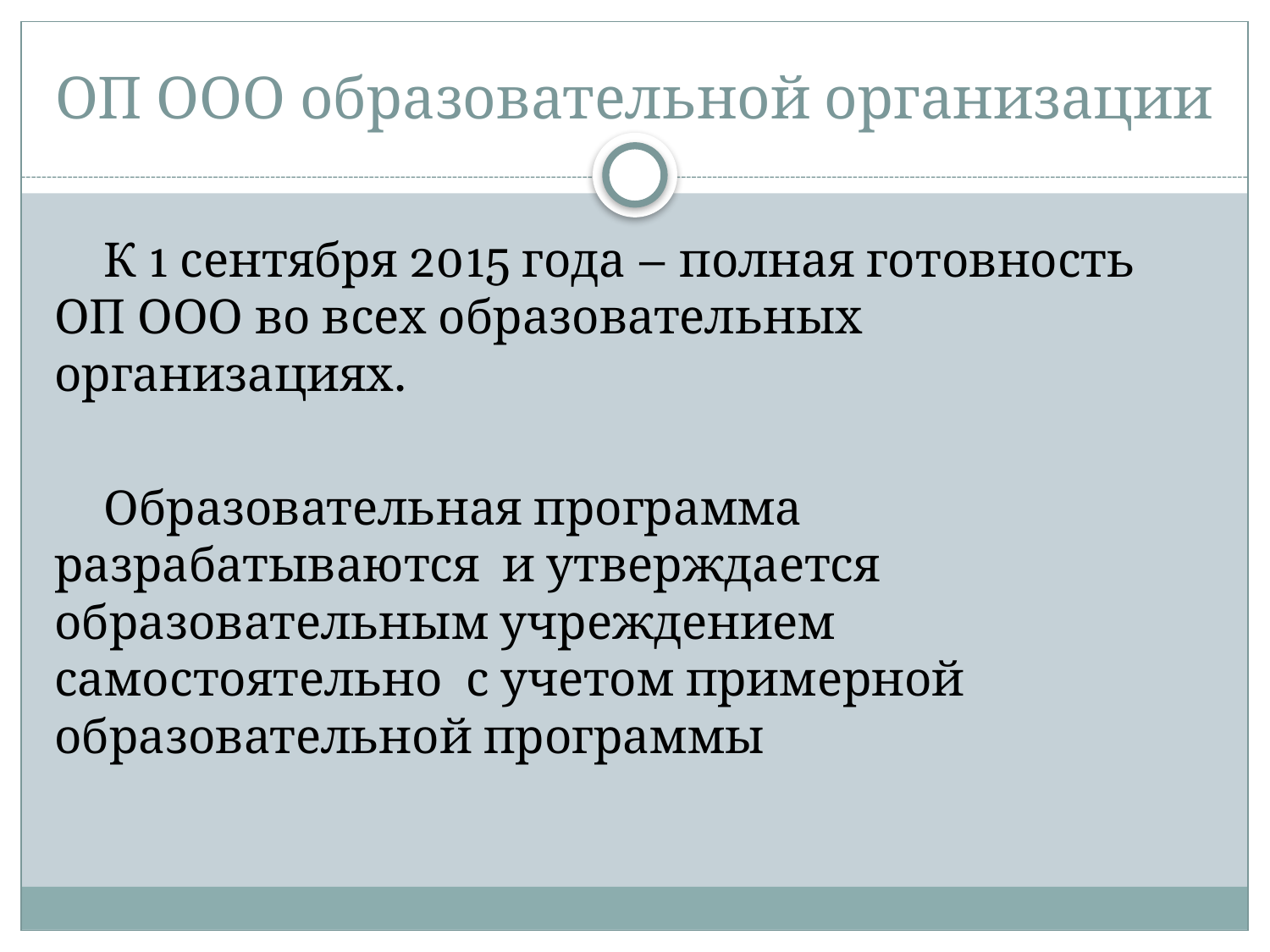

# ОП ООО образовательной организации
К 1 сентября 2015 года – полная готовность ОП ООО во всех образовательных организациях.

Образовательная программа разрабатываются  и утверждается образовательным учреждением самостоятельно  с учетом примерной образовательной программы